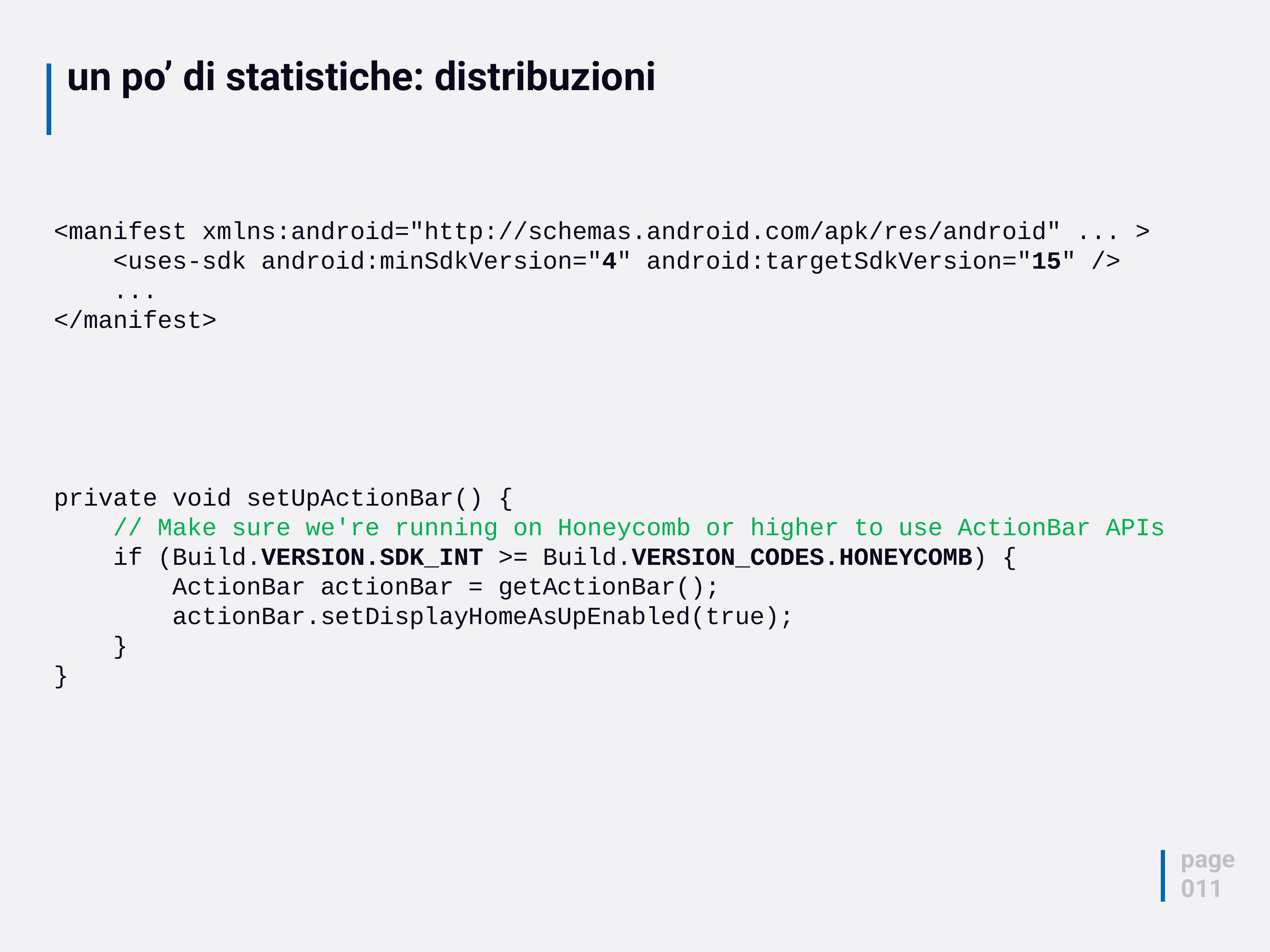

# un po’ di statistiche: distribuzioni
<manifest xmlns:android="http://schemas.android.com/apk/res/android" ... >
    <uses-sdk android:minSdkVersion="4" android:targetSdkVersion="15" />
    ...
</manifest>

private void setUpActionBar() {
    // Make sure we're running on Honeycomb or higher to use ActionBar APIs
    if (Build.VERSION.SDK_INT >= Build.VERSION_CODES.HONEYCOMB) {
        ActionBar actionBar = getActionBar();
        actionBar.setDisplayHomeAsUpEnabled(true);
    }
}
page
011